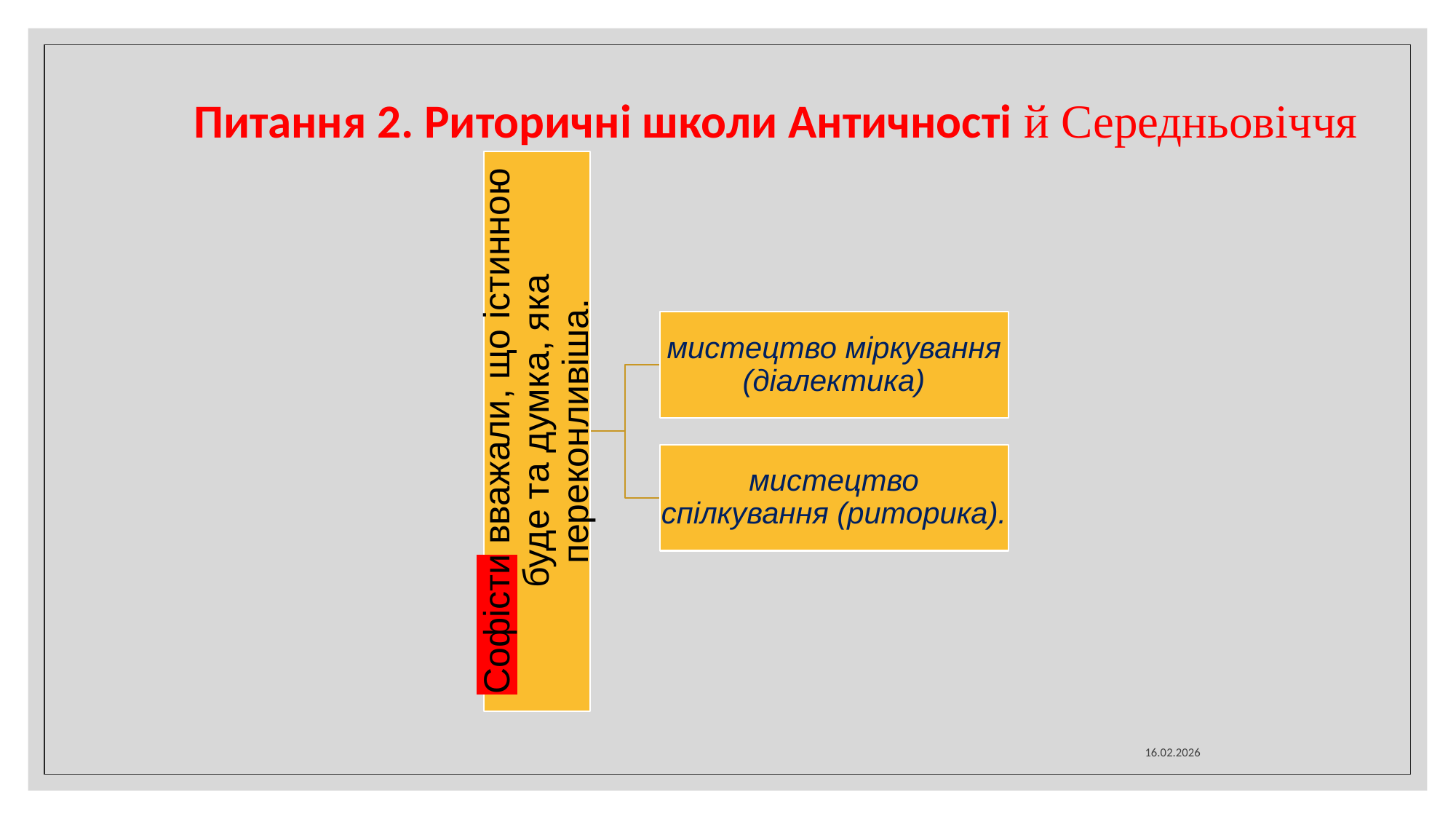

# Питання 2. Риторичні школи Античності й Середньовіччя

Софісти вважали, що істинною буде та думка, яка переконливіша.
мистецтво міркування (діалектика)
мистецтво спілкування (риторика).
16.02.2026